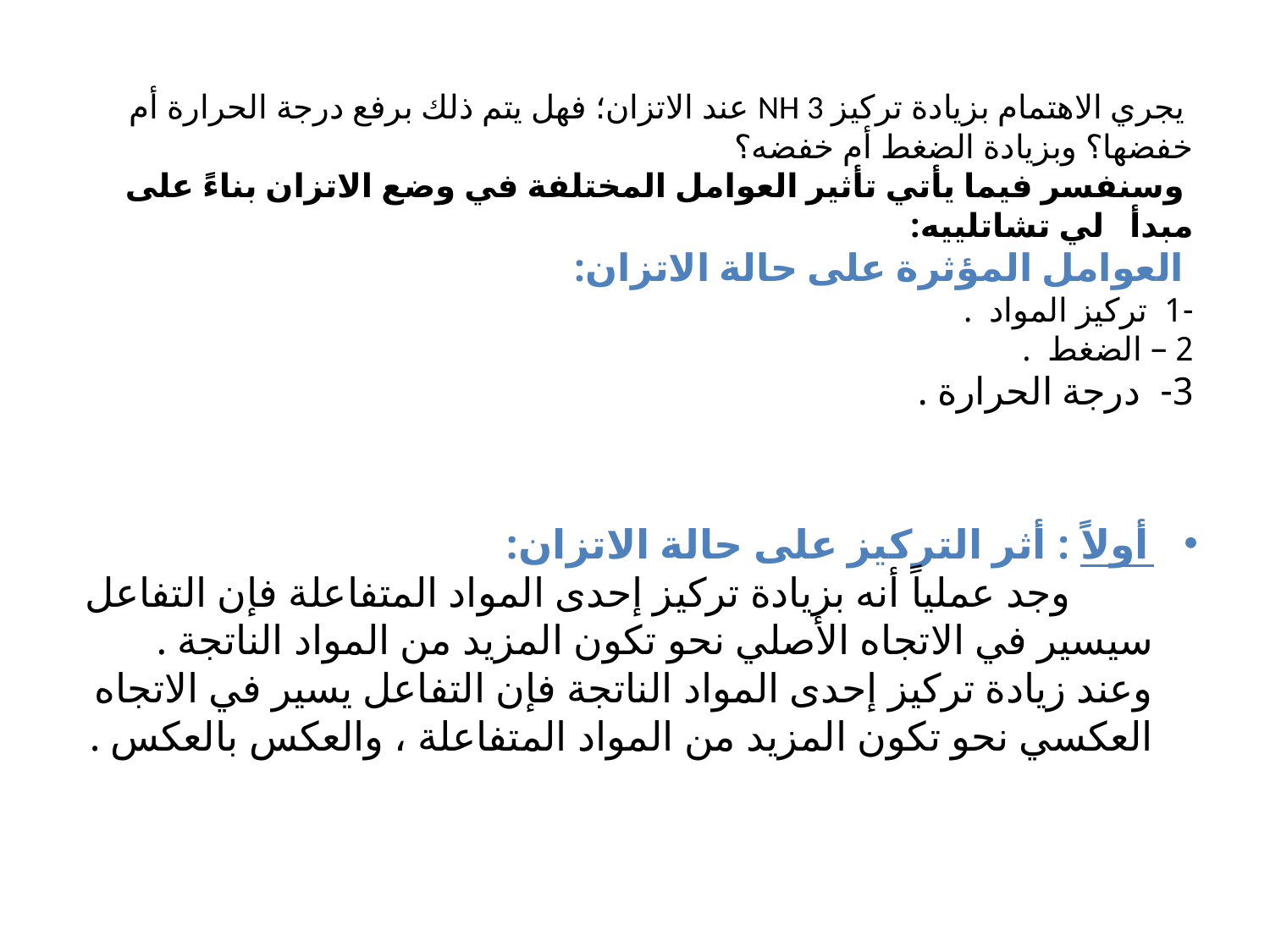

# يجري الاهتمام بزيادة تركيز NH 3 عند الاتزان؛ فهل يتم ذلك برفع درجة الحرارة أم خفضها؟ وبزيادة الضغط أم خفضه؟  وسنفسر فيما يأتي تأثير العوامل المختلفة في وضع الاتزان بناءً على مبدأ   لي تشاتلييه:  العوامل المؤثرة على حالة الاتزان: -1  تركيز المواد  . 2 – الضغط  . 3-  درجة الحرارة .

أولاً : أثر التركيز على حالة الاتزان:
        وجد عملياً أنه بزيادة تركيز إحدى المواد المتفاعلة فإن التفاعل سيسير في الاتجاه الأصلي نحو تكون المزيد من المواد الناتجة . وعند زيادة تركيز إحدى المواد الناتجة فإن التفاعل يسير في الاتجاه العكسي نحو تكون المزيد من المواد المتفاعلة ، والعكس بالعكس .